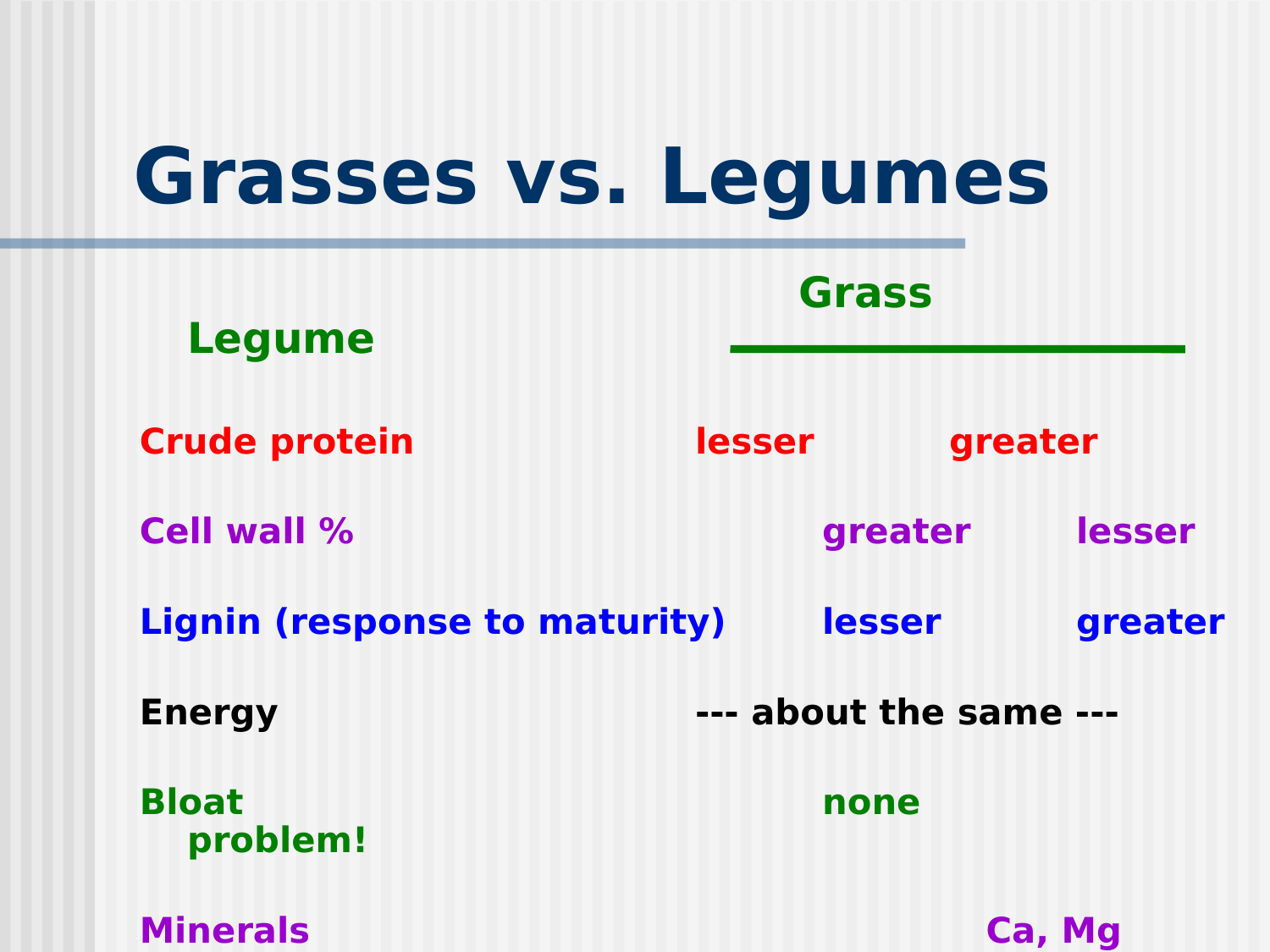

# Grasses vs. Legumes
					       Grass		Legume

Crude protein			lesser		greater

Cell wall %				greater	lesser

Lignin (response to maturity)	lesser		greater

Energy				--- about the same ---

Bloat					none		problem!

Minerals						   Ca, Mg